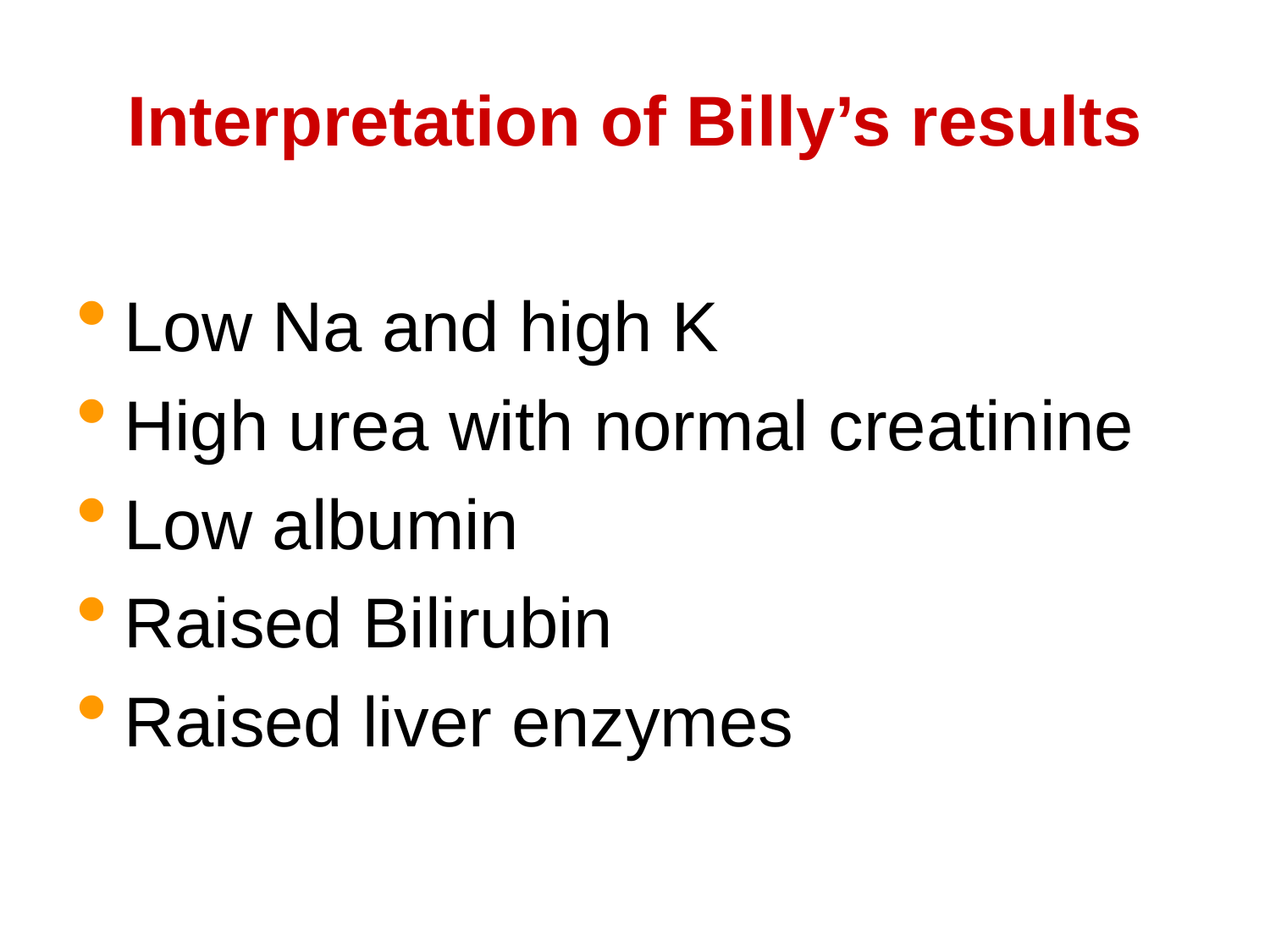

# Interpretation of Billy’s results
Low Na and high K
High urea with normal creatinine
Low albumin
Raised Bilirubin
Raised liver enzymes